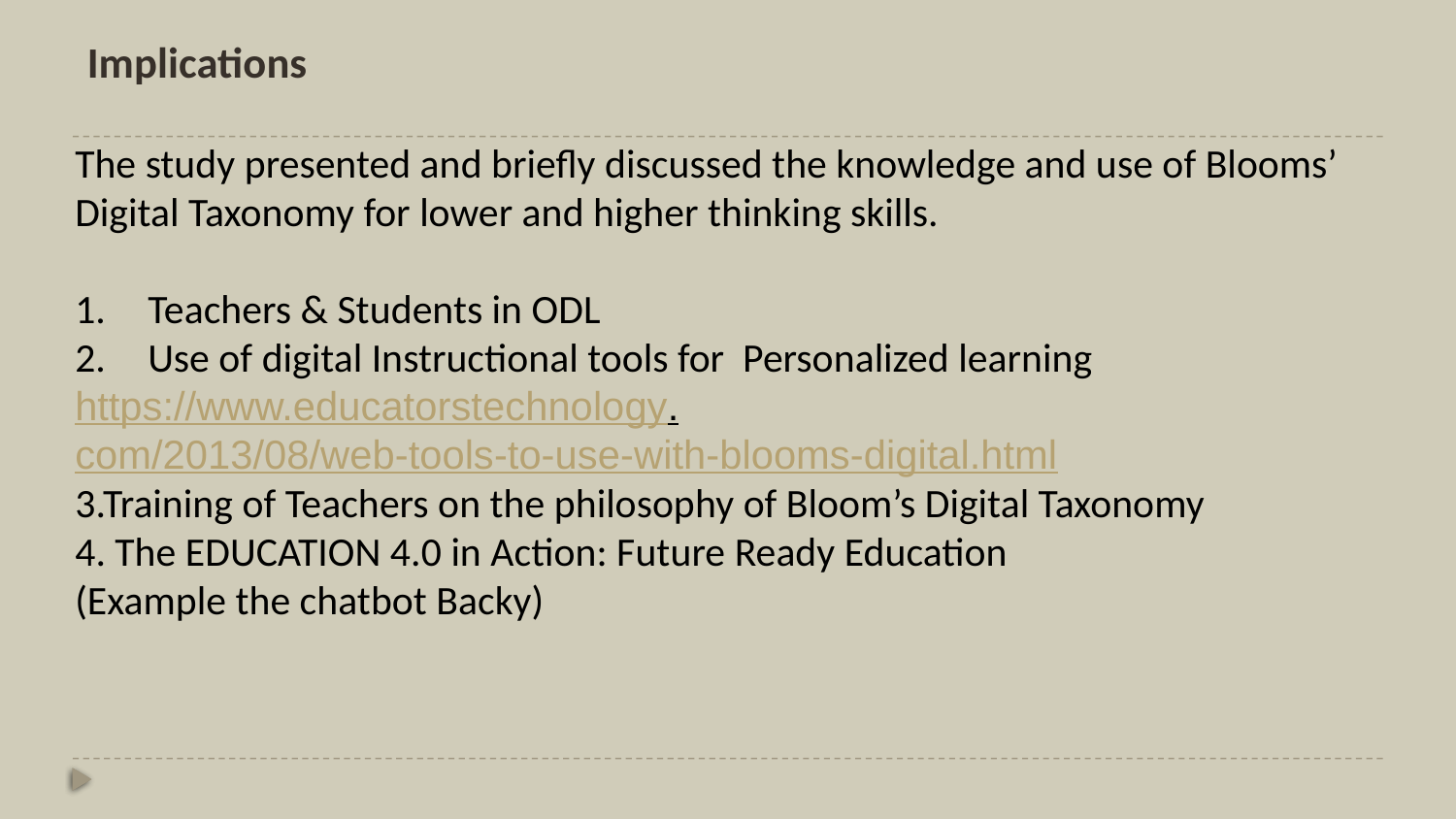

# Implications

The study presented and briefly discussed the knowledge and use of Blooms’ Digital Taxonomy for lower and higher thinking skills.

Teachers & Students in ODL
Use of digital Instructional tools for  Personalized learning
https://www.educatorstechnology.
com/2013/08/web-tools-to-use-with-blooms-digital.html
3.Training of Teachers on the philosophy of Bloom’s Digital Taxonomy
4. The EDUCATION 4.0 in Action: Future Ready Education
(Example the chatbot Backy)